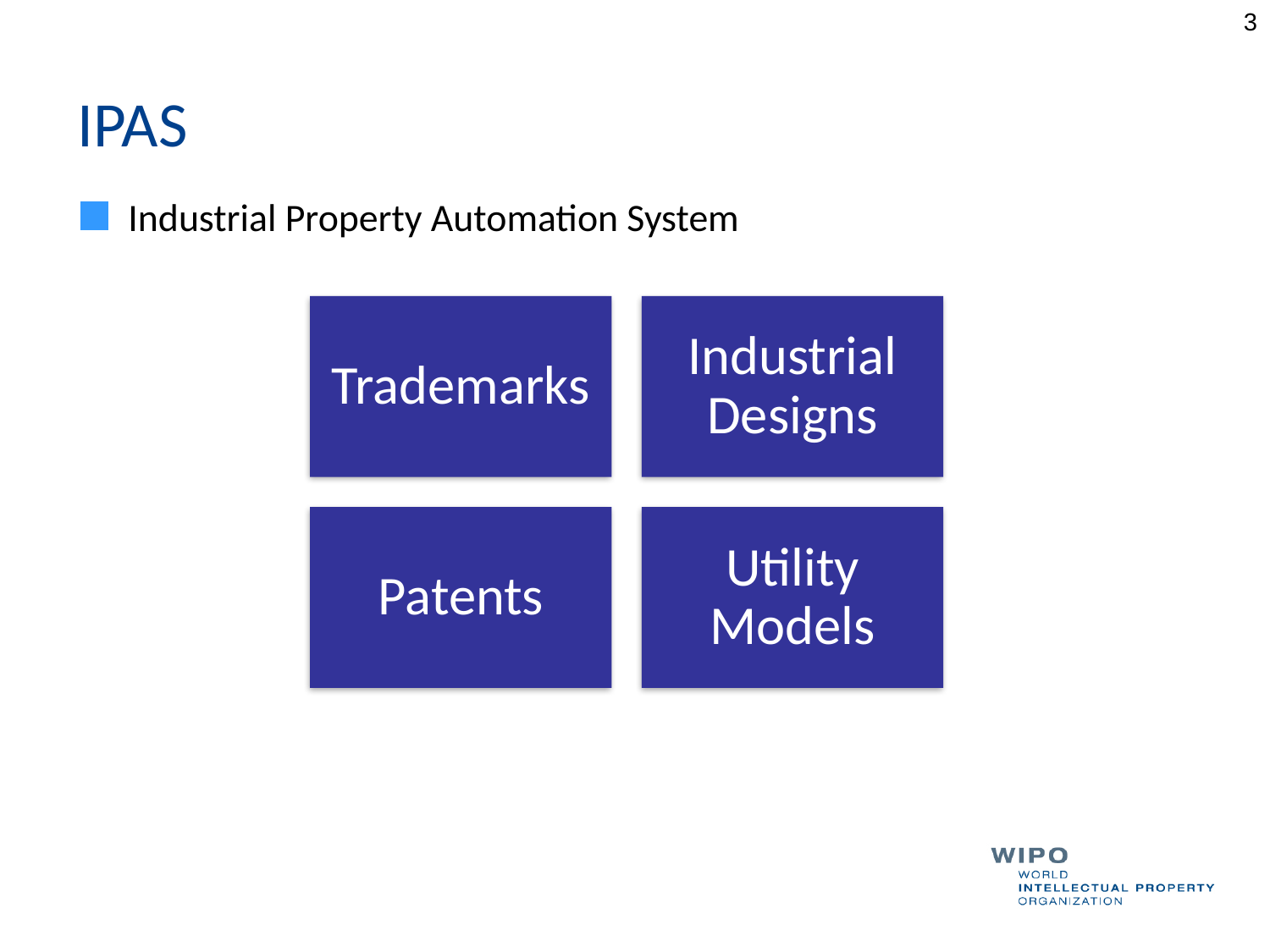

3
# IPAS
Industrial Property Automation System

Trademarks
Industrial Designs
Patents
Utility Models